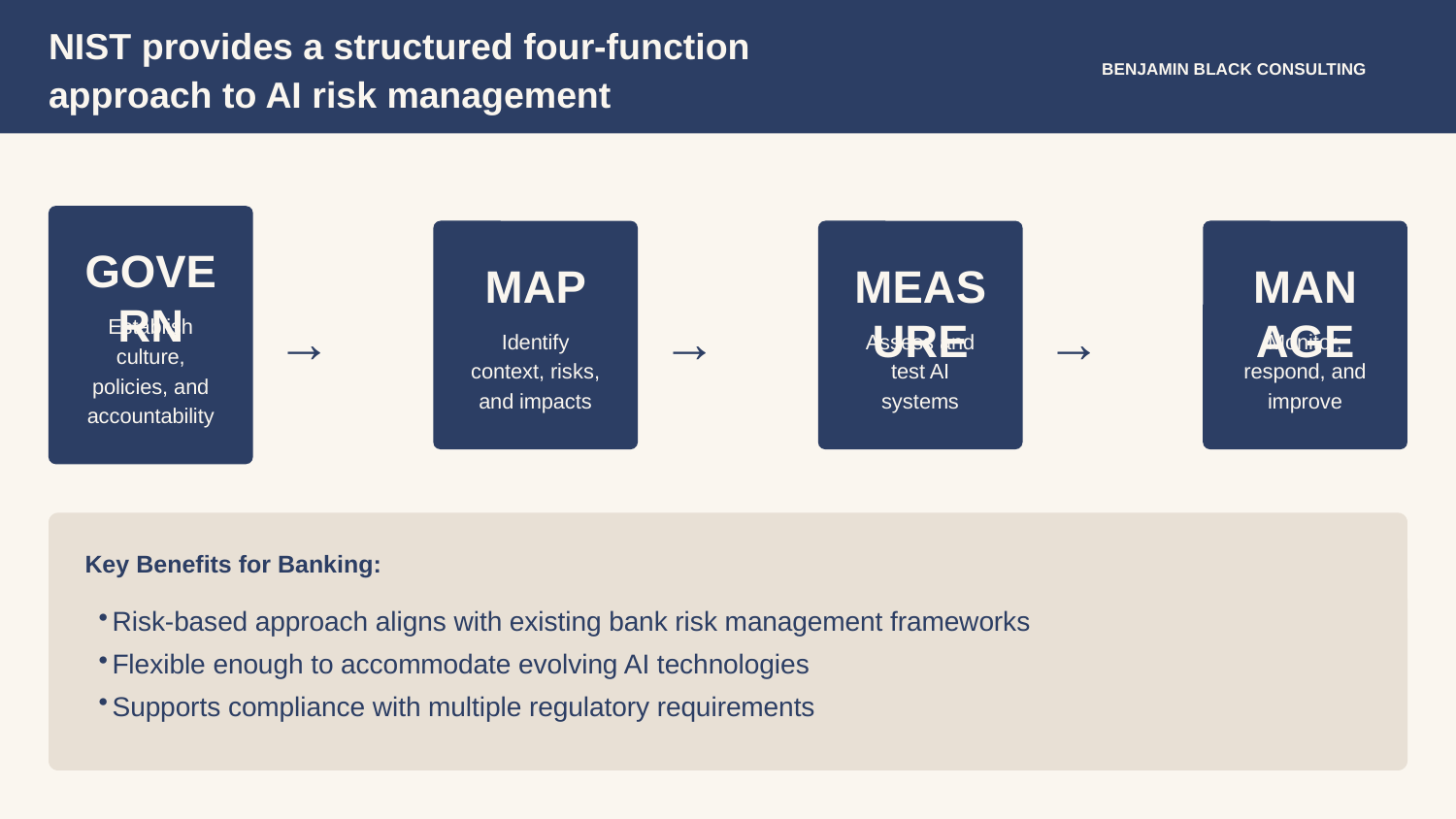

NIST provides a structured four-function approach to AI risk management
BENJAMIN BLACK CONSULTING

GOVERN
MAP
MEASURE
MANAGE
→
→
→
Establish culture, policies, and accountability
Identify context, risks, and impacts
Assess and test AI systems
Monitor, respond, and improve

Key Benefits for Banking:
Risk-based approach aligns with existing bank risk management frameworks
Flexible enough to accommodate evolving AI technologies
Supports compliance with multiple regulatory requirements